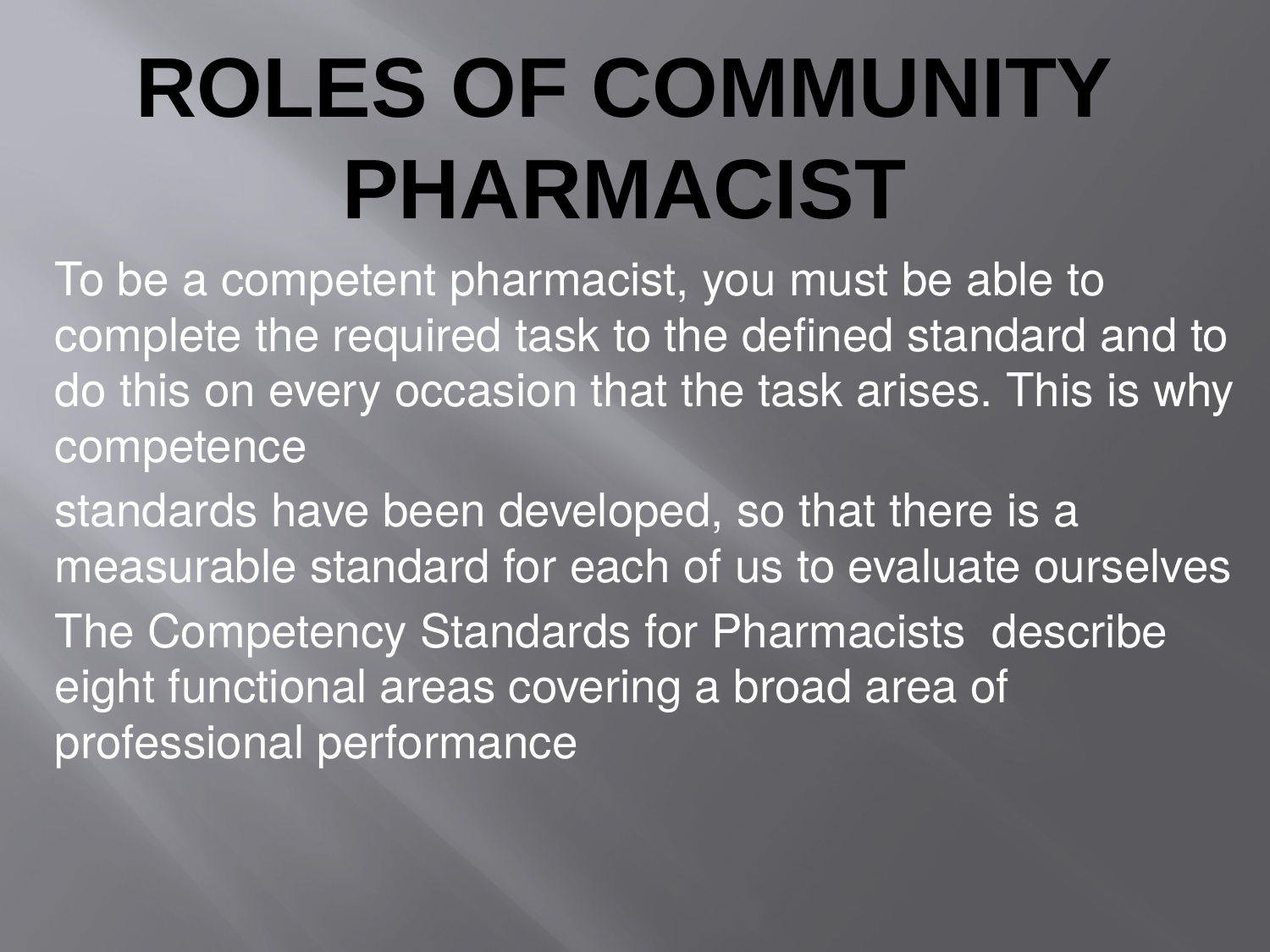

# Roles of community Pharmacist
To be a competent pharmacist, you must be able to complete the required task to the defined standard and to do this on every occasion that the task arises. This is why competence
standards have been developed, so that there is a measurable standard for each of us to evaluate ourselves
The Competency Standards for Pharmacists  describe eight functional areas covering a broad area of professional performance